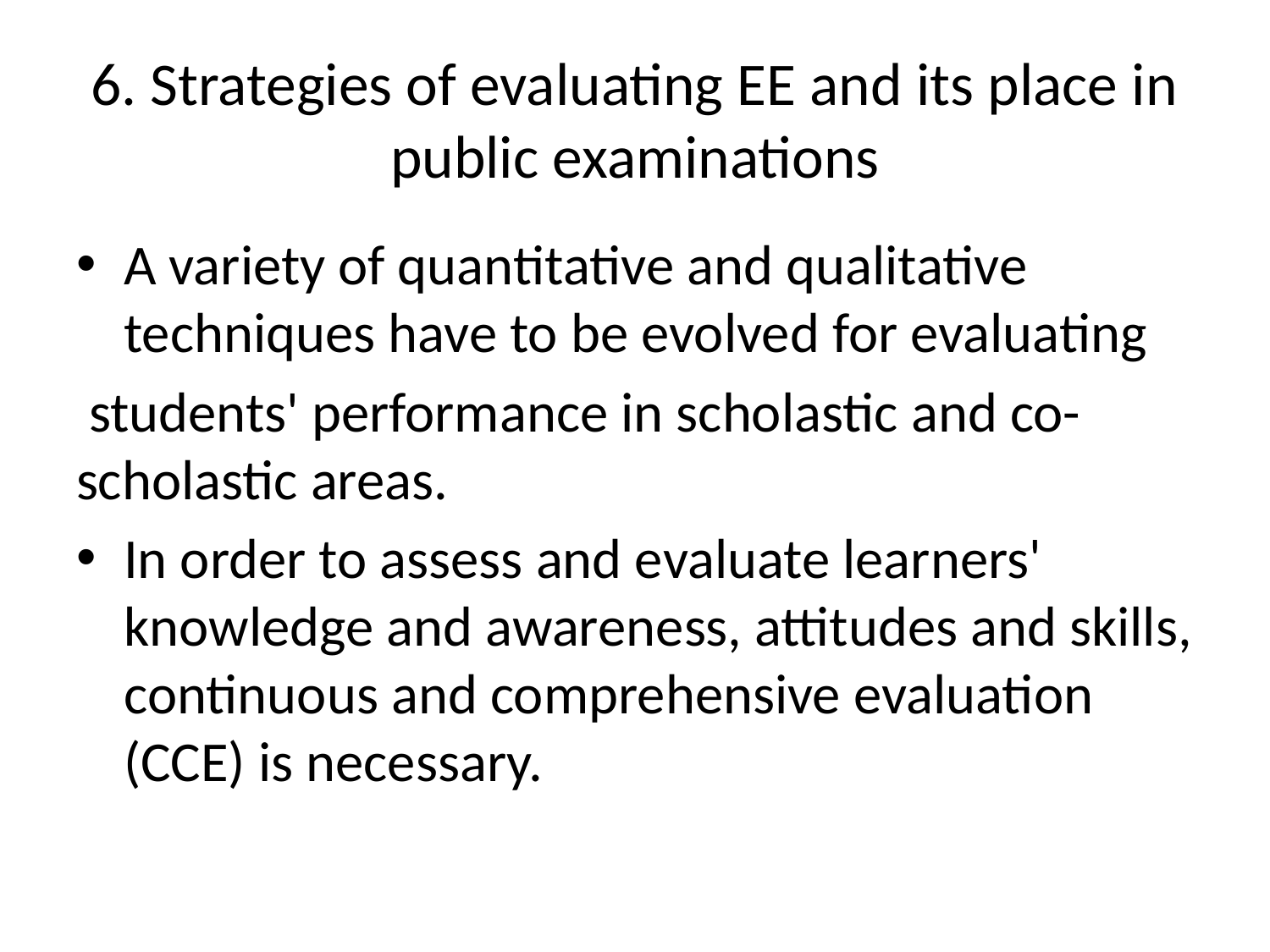

# 6. Strategies of evaluating EE and its place in public examinations
A variety of quantitative and qualitative techniques have to be evolved for evaluating
 students' performance in scholastic and co-scholastic areas.
In order to assess and evaluate learners' knowledge and awareness, attitudes and skills, continuous and comprehensive evaluation (CCE) is necessary.